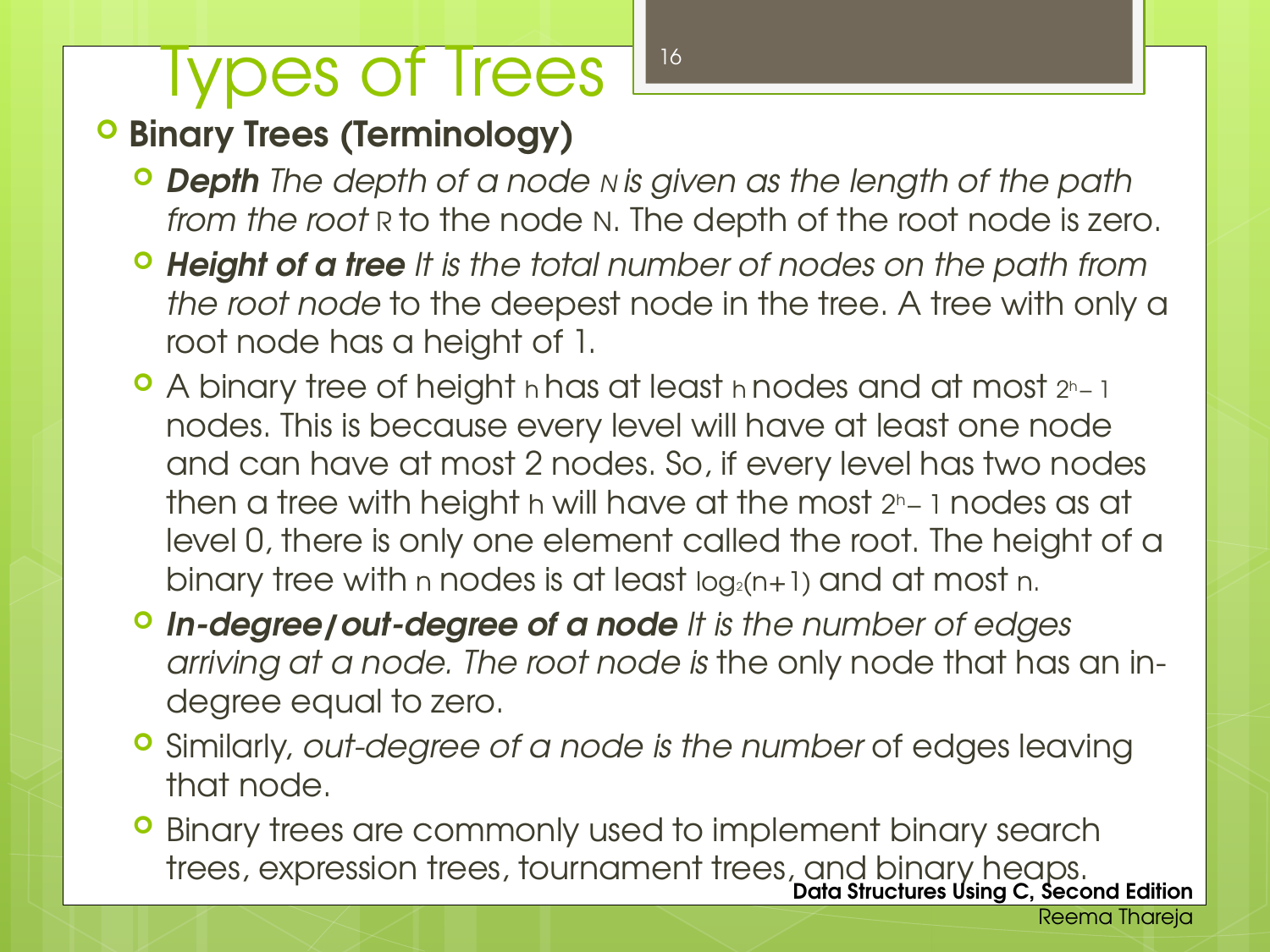

# Types of Trees
16
Binary Trees (Terminology)
Depth The depth of a node N is given as the length of the path from the root R to the node N. The depth of the root node is zero.
Height of a tree It is the total number of nodes on the path from the root node to the deepest node in the tree. A tree with only a root node has a height of 1.
A binary tree of height h has at least h nodes and at most 2h – 1 nodes. This is because every level will have at least one node and can have at most 2 nodes. So, if every level has two nodes then a tree with height h will have at the most 2h – 1 nodes as at level 0, there is only one element called the root. The height of a binary tree with n nodes is at least log2(n+1) and at most n.
In-degree/out-degree of a node It is the number of edges arriving at a node. The root node is the only node that has an in-degree equal to zero.
Similarly, out-degree of a node is the number of edges leaving that node.
Binary trees are commonly used to implement binary search trees, expression trees, tournament trees, and binary heaps.
Data Structures Using C, Second Edition
Reema Thareja